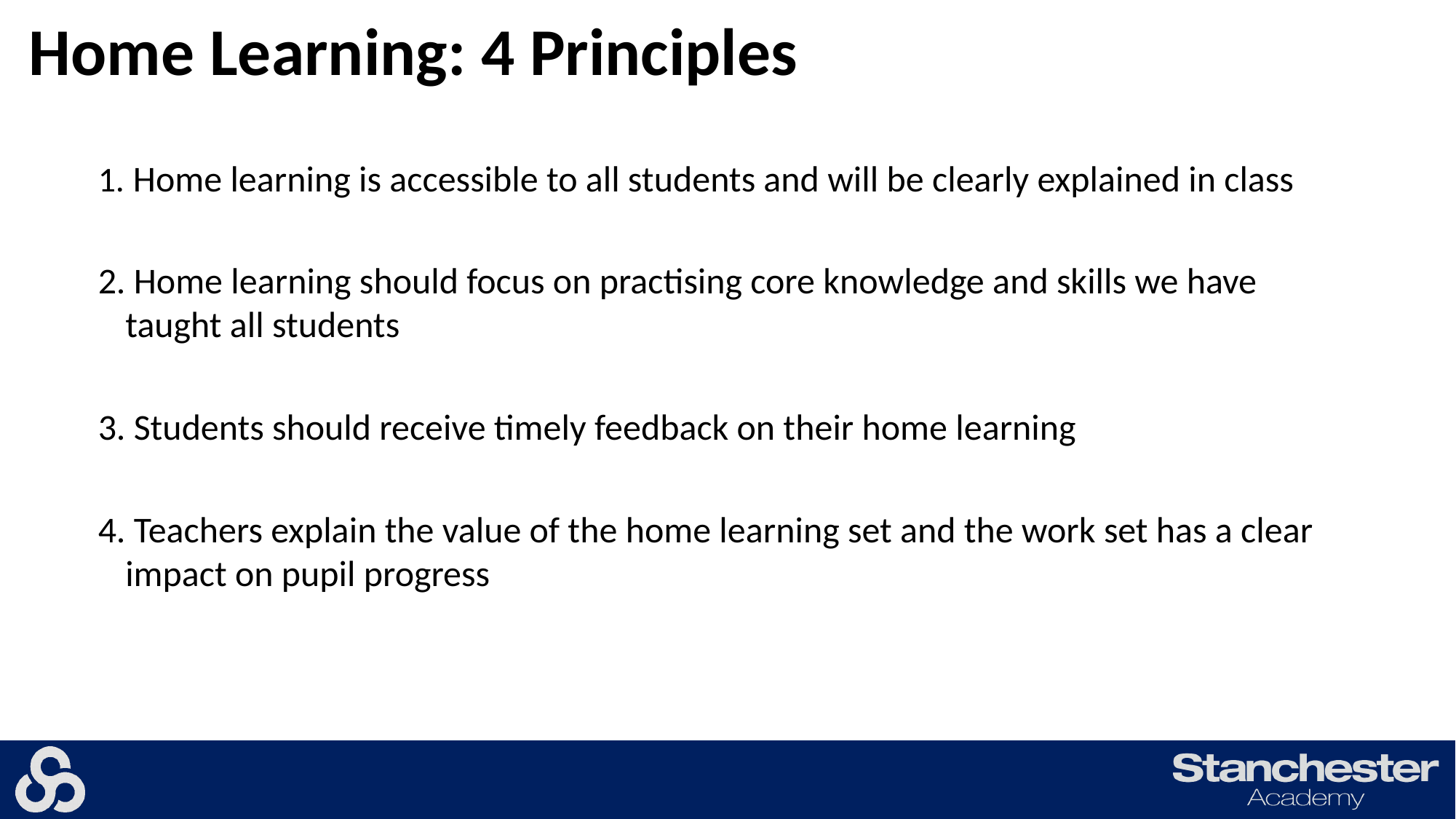

# Home Learning: 4 Principles
 Home learning is accessible to all students and will be clearly explained in class
 Home learning should focus on practising core knowledge and skills we have taught all students
 Students should receive timely feedback on their home learning
 Teachers explain the value of the home learning set and the work set has a clear impact on pupil progress